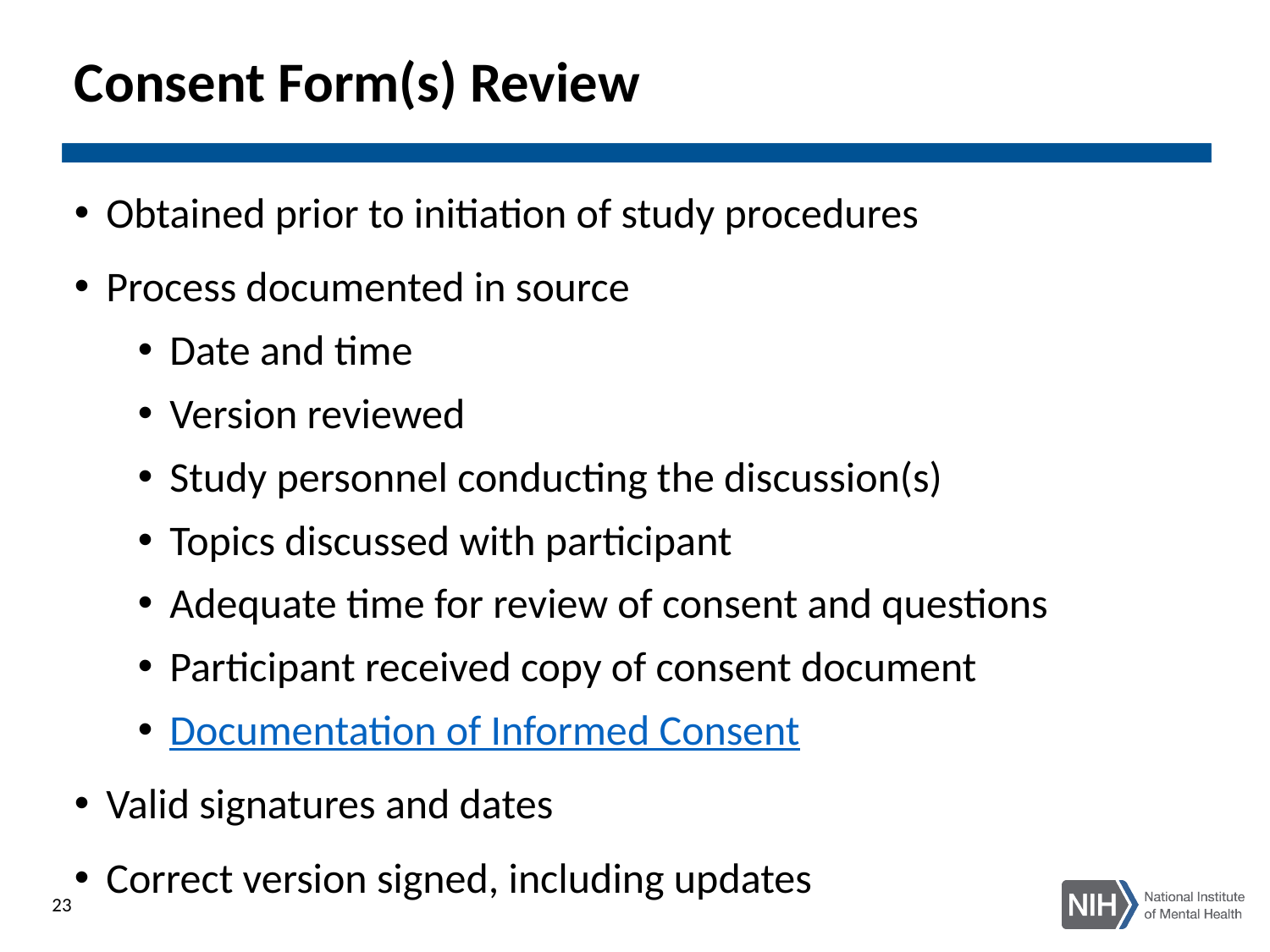

# Consent Form(s) Review
Obtained prior to initiation of study procedures
Process documented in source
Date and time
Version reviewed
Study personnel conducting the discussion(s)
Topics discussed with participant
Adequate time for review of consent and questions
Participant received copy of consent document
Documentation of Informed Consent
Valid signatures and dates
Correct version signed, including updates

23